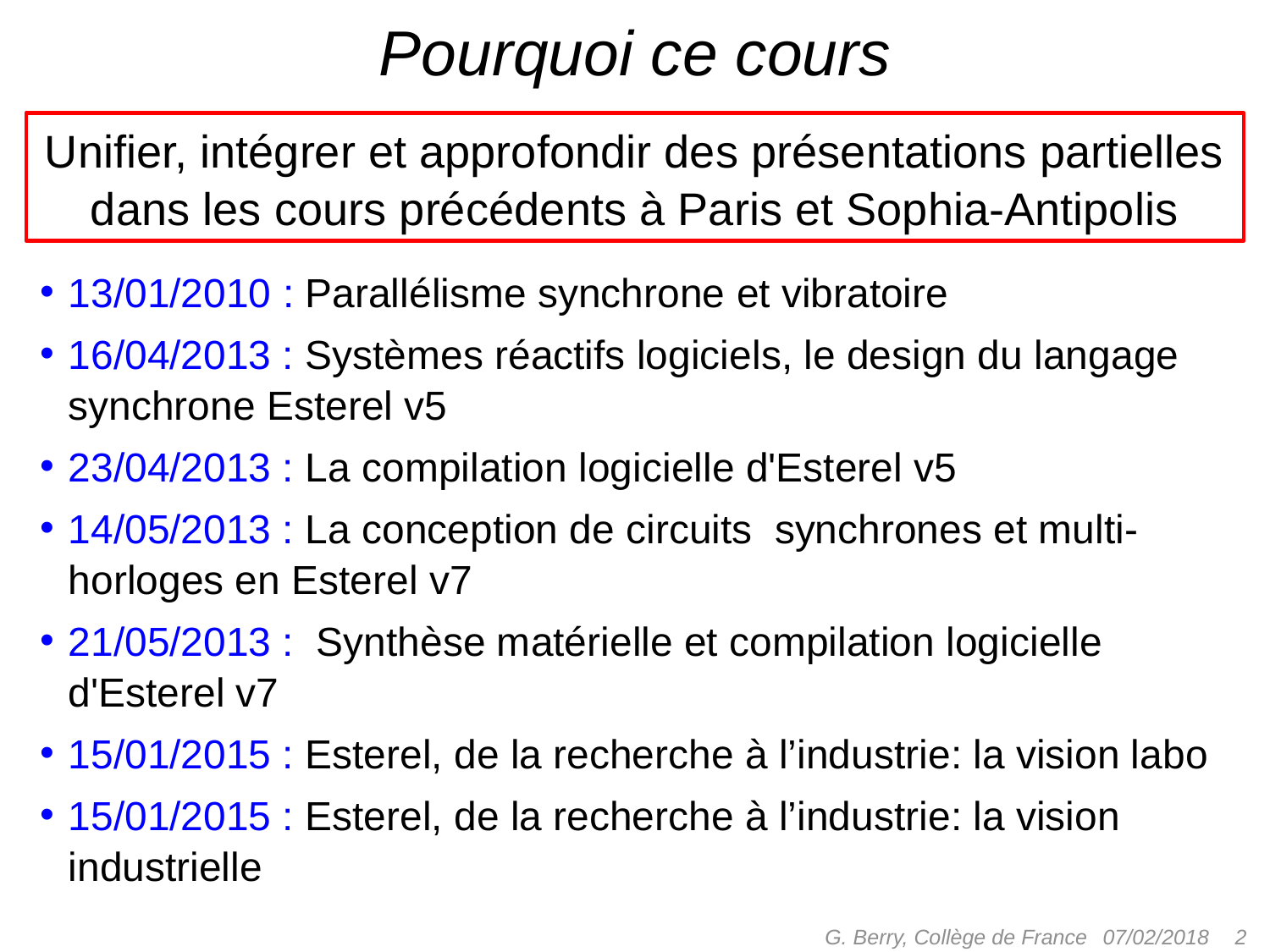

# Pourquoi ce cours
Unifier, intégrer et approfondir des présentations partielles
dans les cours précédents à Paris et Sophia-Antipolis
13/01/2010 : Parallélisme synchrone et vibratoire
16/04/2013 : Systèmes réactifs logiciels, le design du langage synchrone Esterel v5
23/04/2013 : La compilation logicielle d'Esterel v5
14/05/2013 : La conception de circuits  synchrones et multi-horloges en Esterel v7
21/05/2013 :  Synthèse matérielle et compilation logicielle d'Esterel v7
15/01/2015 : Esterel, de la recherche à l’industrie: la vision labo
15/01/2015 : Esterel, de la recherche à l’industrie: la vision industrielle
G. Berry, Collège de France
 2
07/02/2018